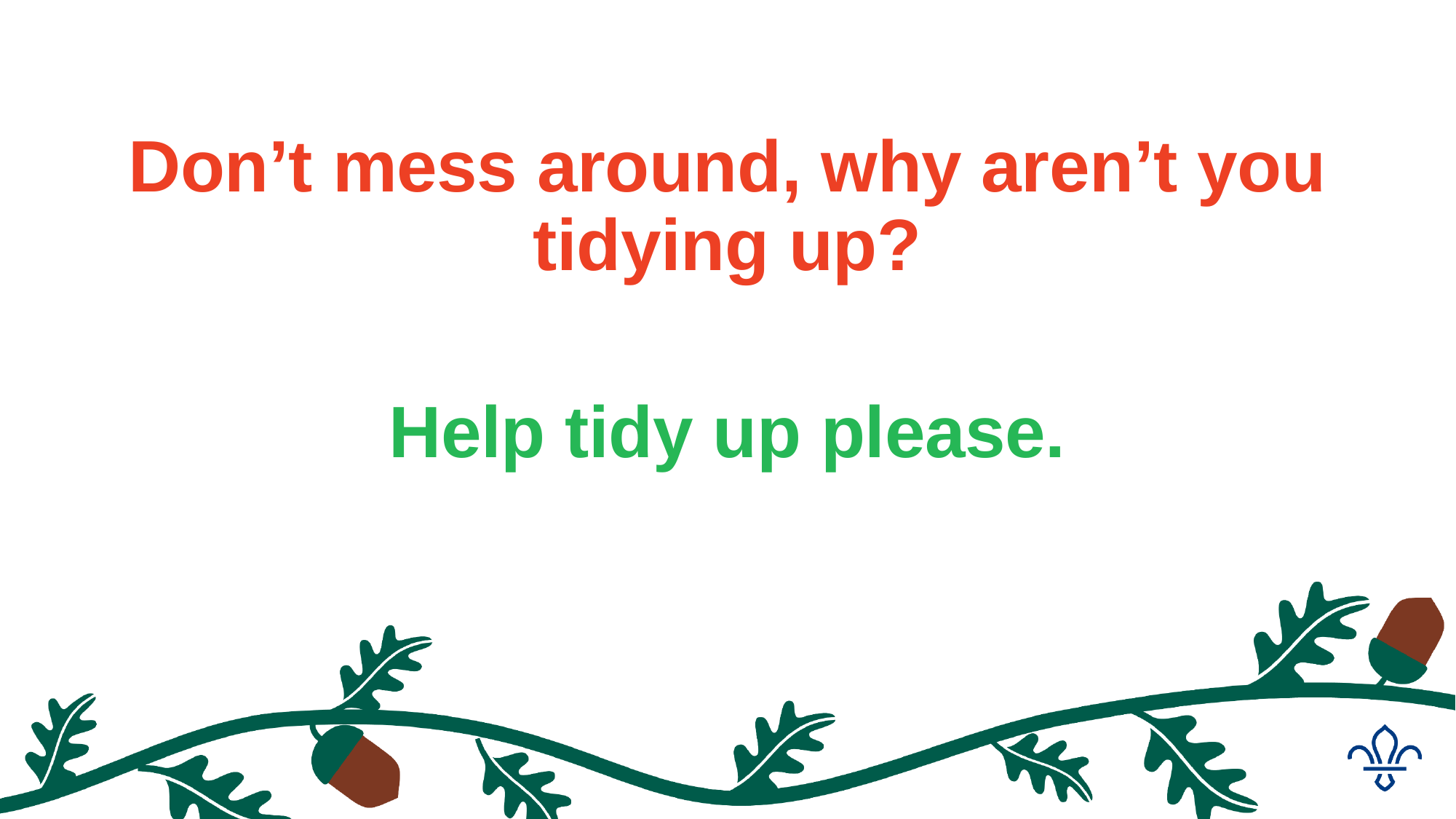

#
Don’t mess around, why aren’t you tidying up?

Help tidy up please.